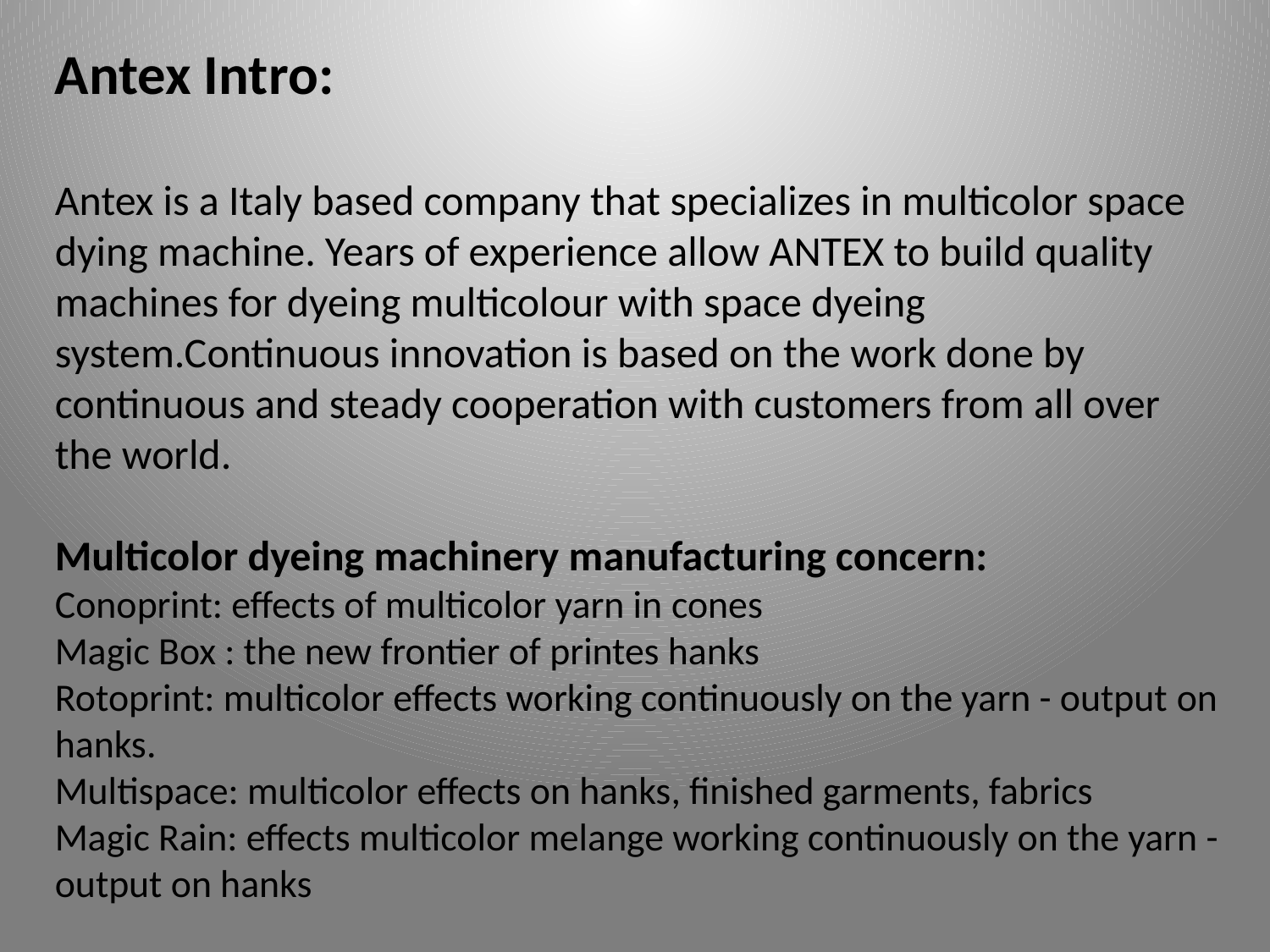

Antex Intro:

Antex is a Italy based company that specializes in multicolor space dying machine. Years of experience allow ANTEX to build quality machines for dyeing multicolour with space dyeing system.Continuous innovation is based on the work done by continuous and steady cooperation with customers from all over the world.

Multicolor dyeing machinery manufacturing concern:
Conoprint: effects of multicolor yarn in cones
Magic Box : the new frontier of printes hanks
Rotoprint: multicolor effects working continuously on the yarn - output on hanks.
Multispace: multicolor effects on hanks, finished garments, fabrics
Magic Rain: effects multicolor melange working continuously on the yarn - output on hanks